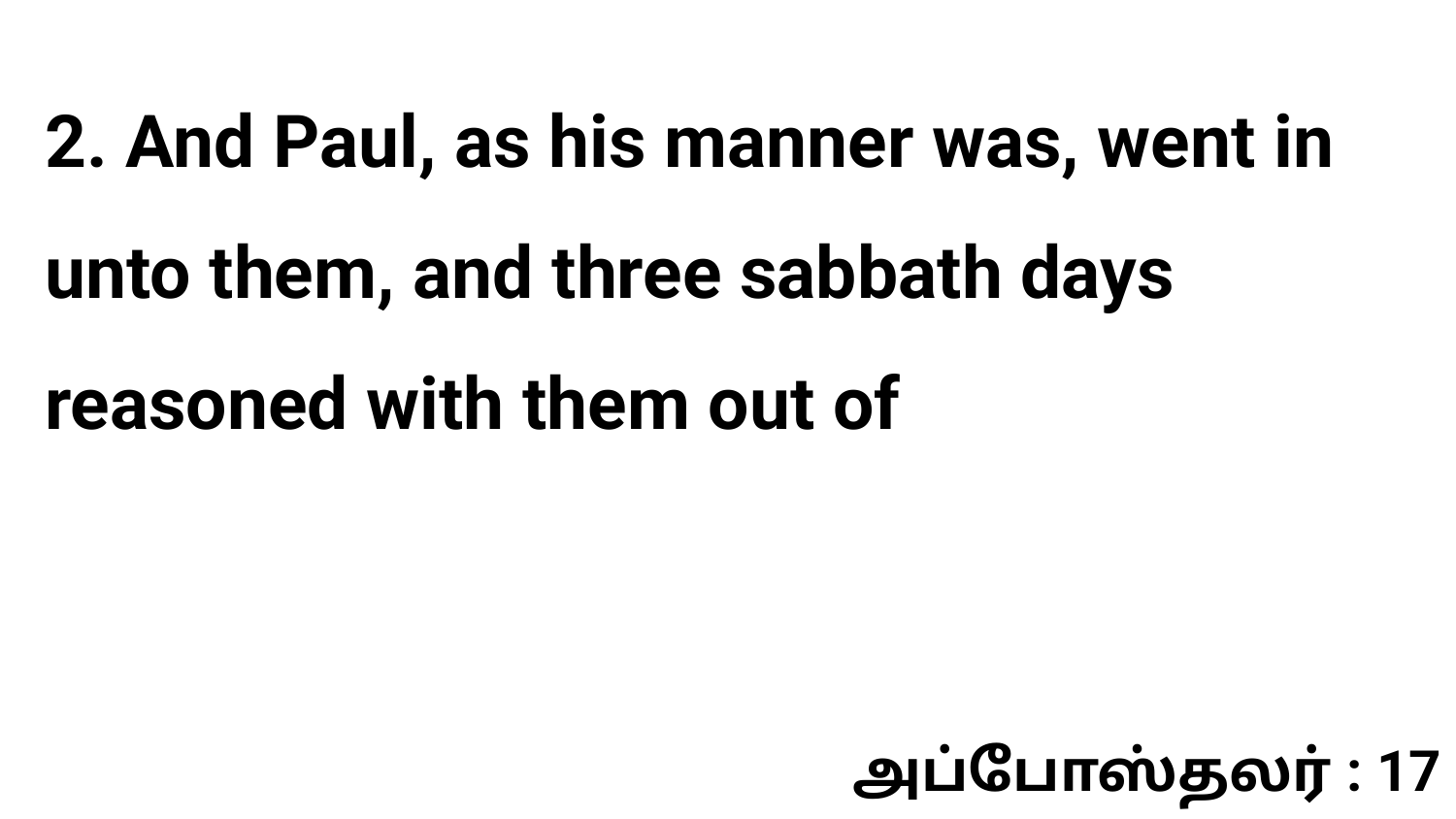

2. And Paul, as his manner was, went in unto them, and three sabbath days reasoned with them out of
அப்போஸ்தலர் : 17